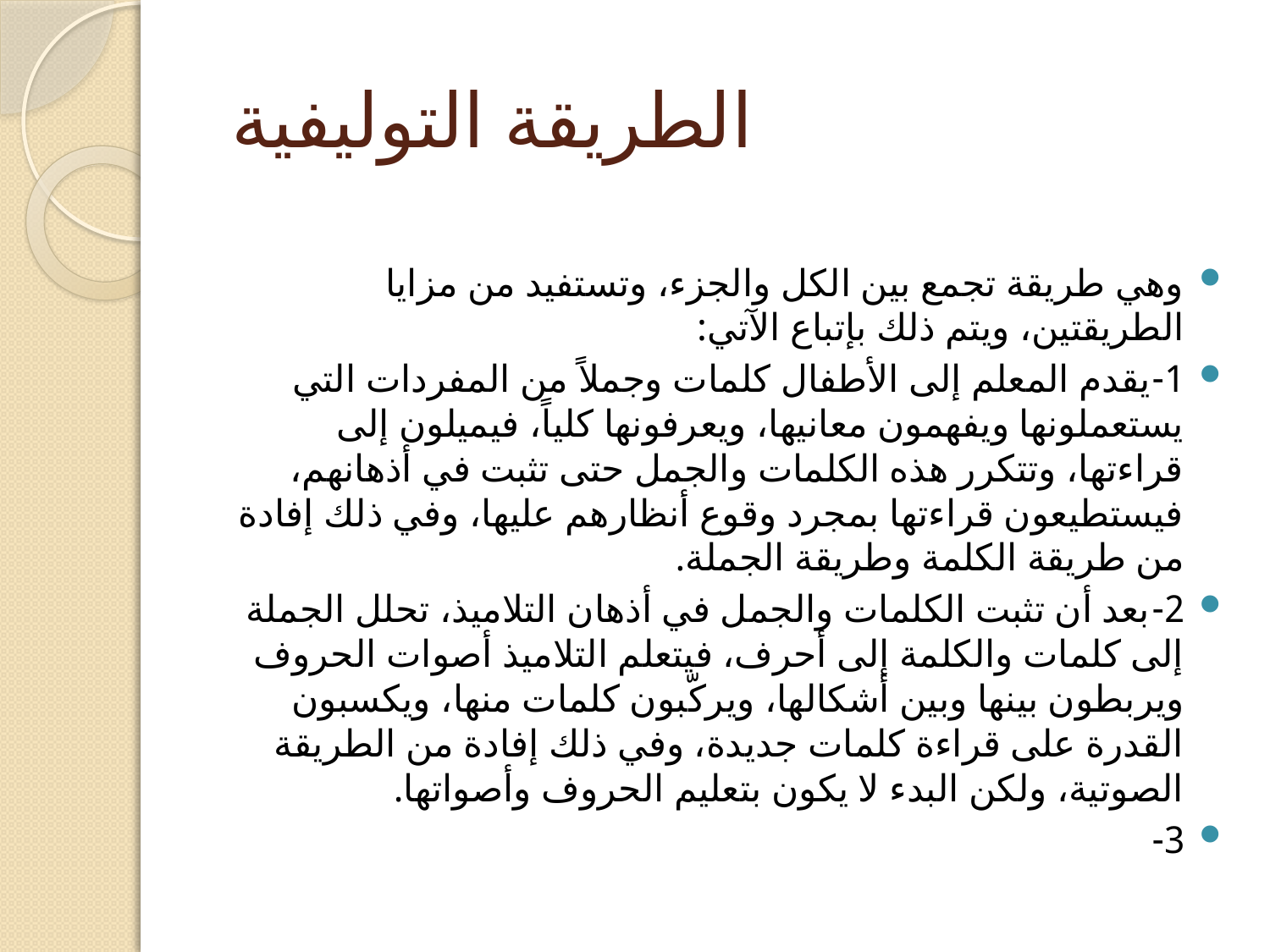

# الطريقة التوليفية

وهي طريقة تجمع بين الكل والجزء، وتستفيد من مزايا الطريقتين، ويتم ذلك بإتباع الآتي:
1-	يقدم المعلم إلى الأطفال كلمات وجملاً من المفردات التي يستعملونها ويفهمون معانيها، ويعرفونها كلياً، فيميلون إلى قراءتها، وتتكرر هذه الكلمات والجمل حتى تثبت في أذهانهم، فيستطيعون قراءتها بمجرد وقوع أنظارهم عليها، وفي ذلك إفادة من طريقة الكلمة وطريقة الجملة.
2-	بعد أن تثبت الكلمات والجمل في أذهان التلاميذ، تحلل الجملة إلى كلمات والكلمة إلى أحرف، فيتعلم التلاميذ أصوات الحروف ويربطون بينها وبين أشكالها، ويركّبون كلمات منها، ويكسبون القدرة على قراءة كلمات جديدة، وفي ذلك إفادة من الطريقة الصوتية، ولكن البدء لا يكون بتعليم الحروف وأصواتها.
3-